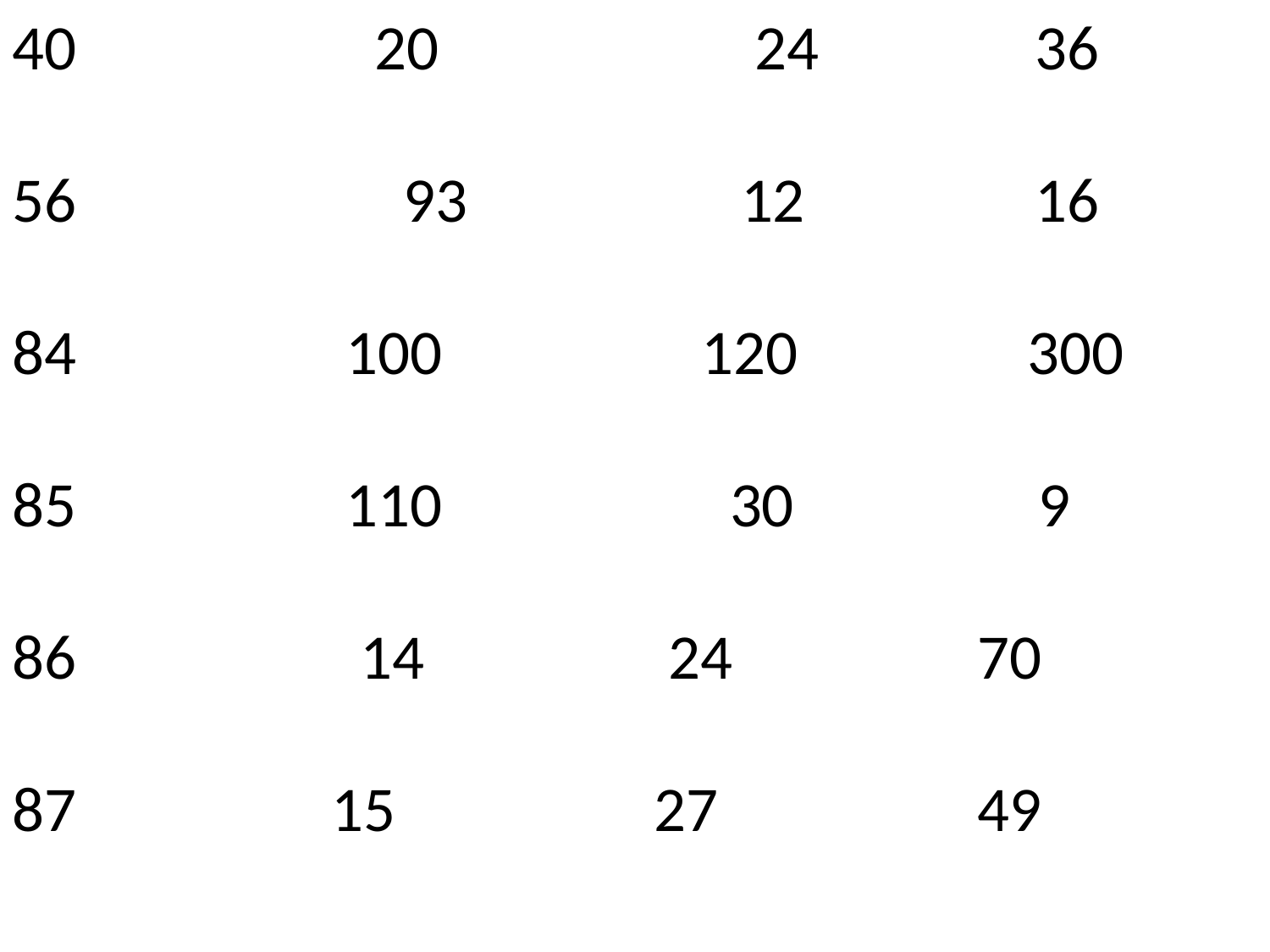

20                      24               36

                    93                   12                16

                100                  120                300

                110                    30                 9

                 14                 24                 70

               15                  27                  49